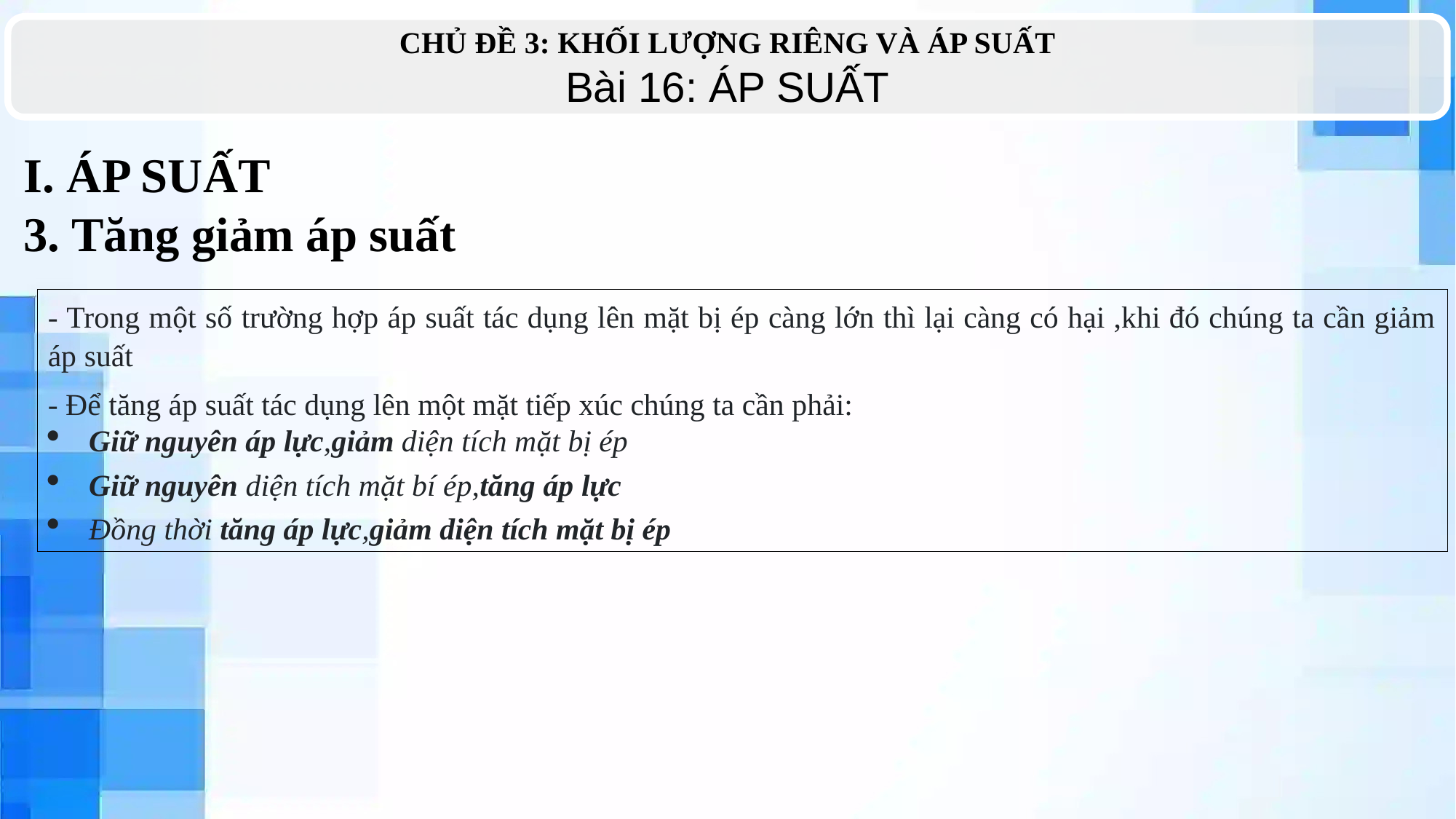

CHỦ ĐỀ 3: KHỐI LƯỢNG RIÊNG VÀ ÁP SUẤT
Bài 16: ÁP SUẤT
I. ÁP SUẤT
3. Tăng giảm áp suất
- Trong một số trường hợp áp suất tác dụng lên mặt bị ép càng lớn thì lại càng có hại ,khi đó chúng ta cần giảm áp suất
- Để tăng áp suất tác dụng lên một mặt tiếp xúc chúng ta cần phải:
Giữ nguyên áp lực,giảm diện tích mặt bị ép
Giữ nguyên diện tích mặt bí ép,tăng áp lực
Đồng thời tăng áp lực,giảm diện tích mặt bị ép